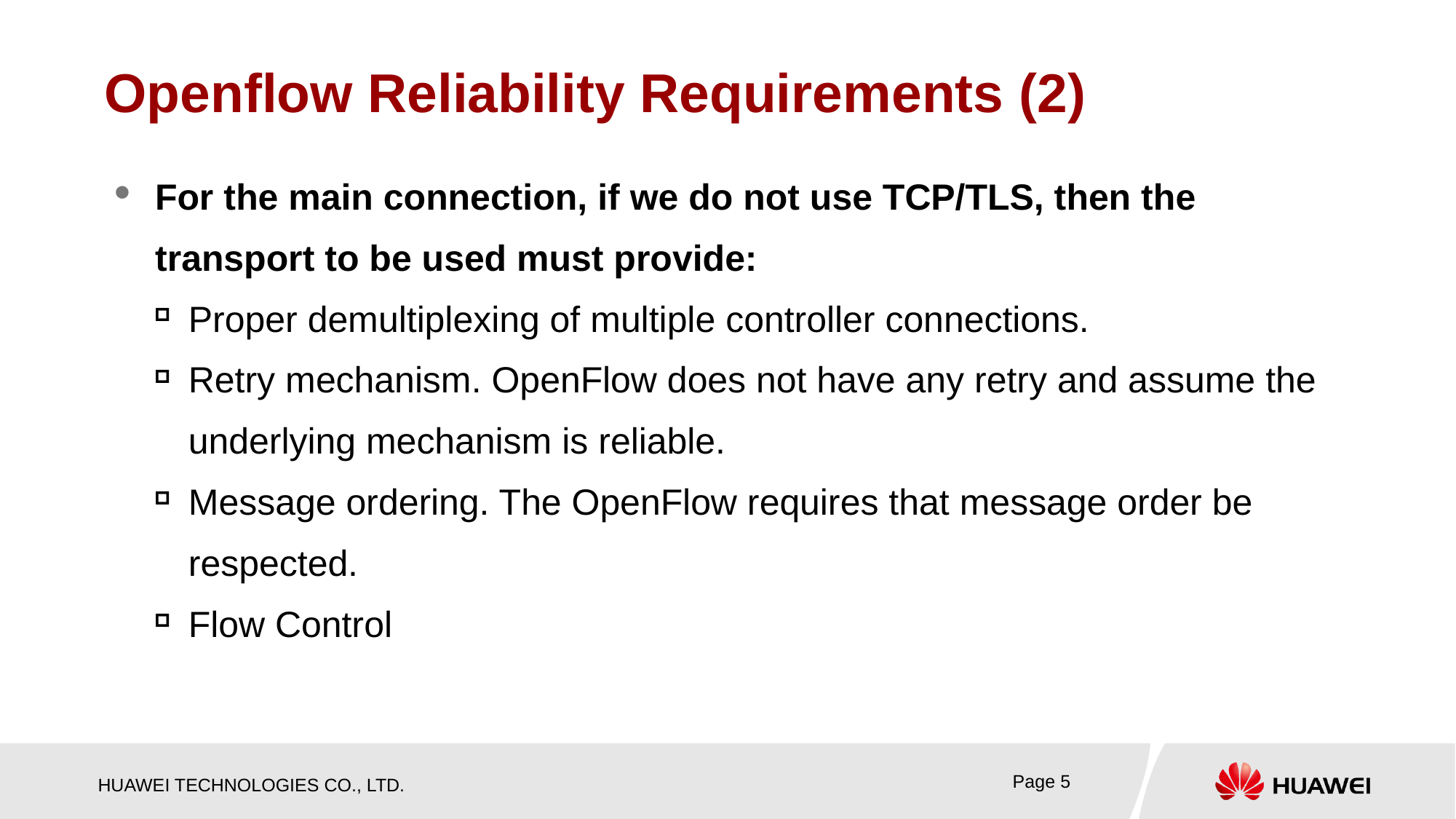

# Openflow Reliability Requirements (2)
For the main connection, if we do not use TCP/TLS, then the transport to be used must provide:
Proper demultiplexing of multiple controller connections.
Retry mechanism. OpenFlow does not have any retry and assume the underlying mechanism is reliable.
Message ordering. The OpenFlow requires that message order be respected.
Flow Control